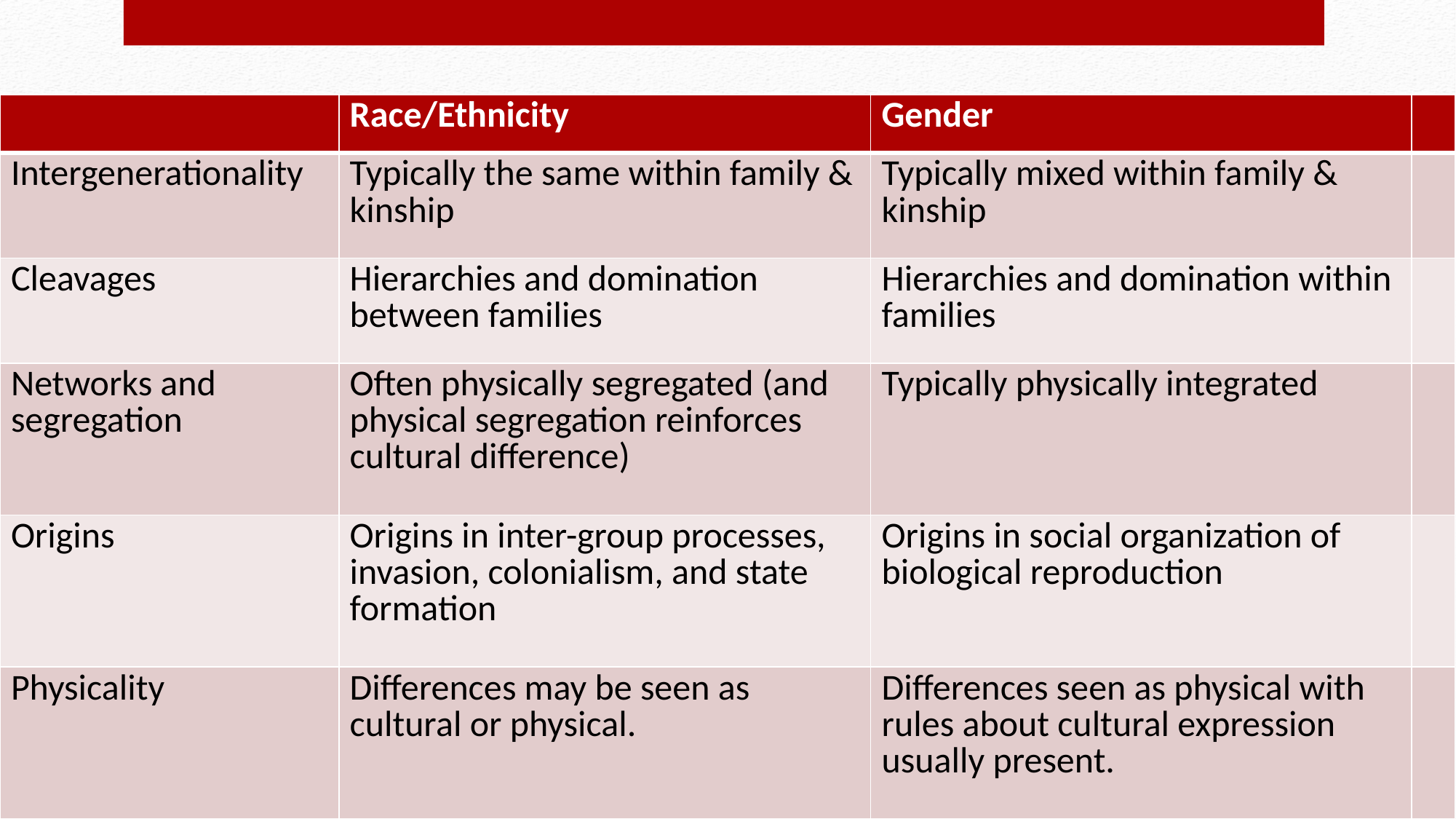

|  | Race/Ethnicity | Gender |  |
| --- | --- | --- | --- |
| Intergenerationality | Typically the same within family & kinship | Typically mixed within family & kinship |  |
| Cleavages | Hierarchies and domination between families | Hierarchies and domination within families |  |
| Networks and segregation | Often physically segregated (and physical segregation reinforces cultural difference) | Typically physically integrated |  |
| Origins | Origins in inter-group processes, invasion, colonialism, and state formation | Origins in social organization of biological reproduction |  |
| Physicality | Differences may be seen as cultural or physical. | Differences seen as physical with rules about cultural expression usually present. |  |